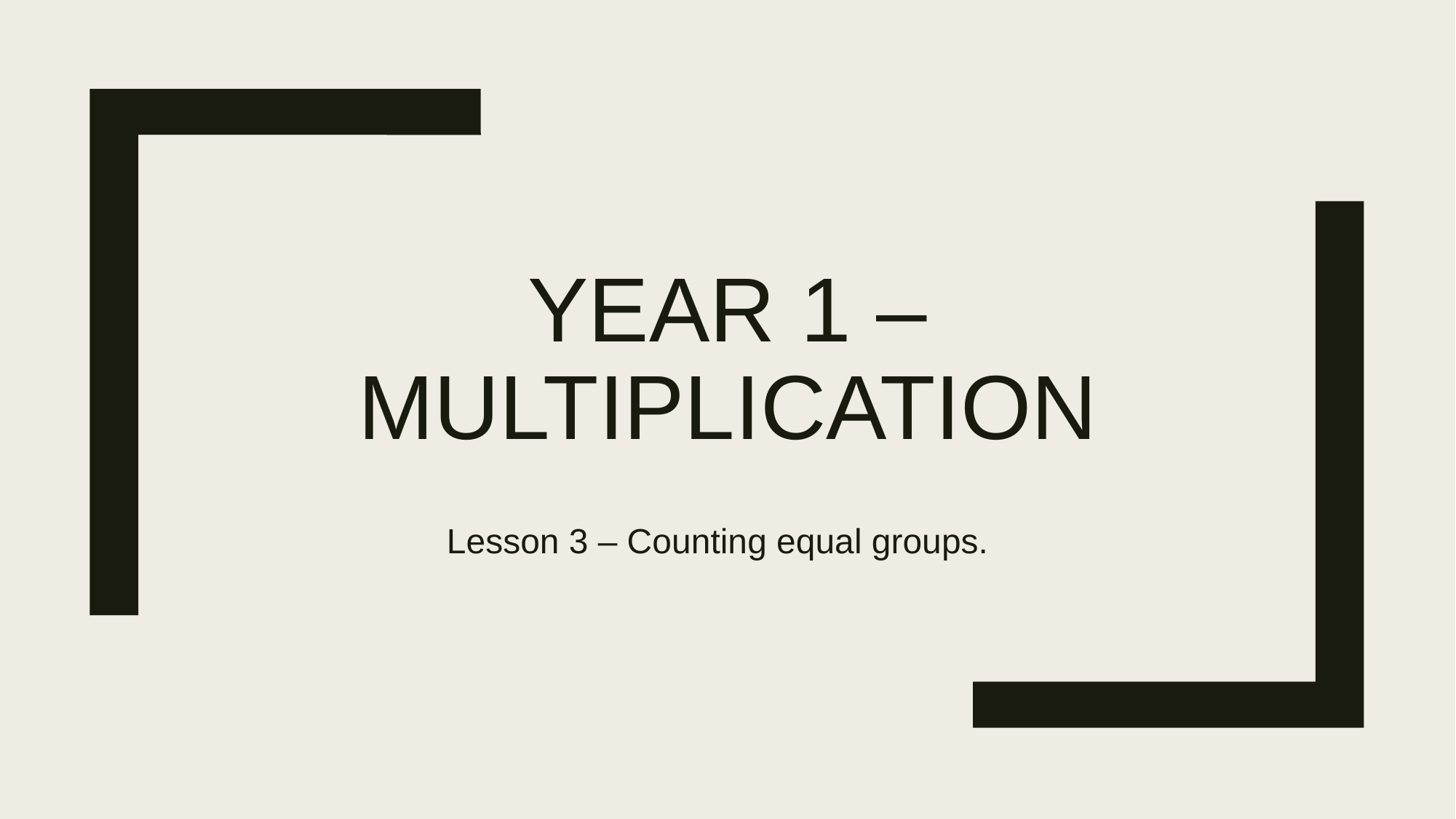

# Year 1 – Multiplication
Lesson 3 – Counting equal groups.